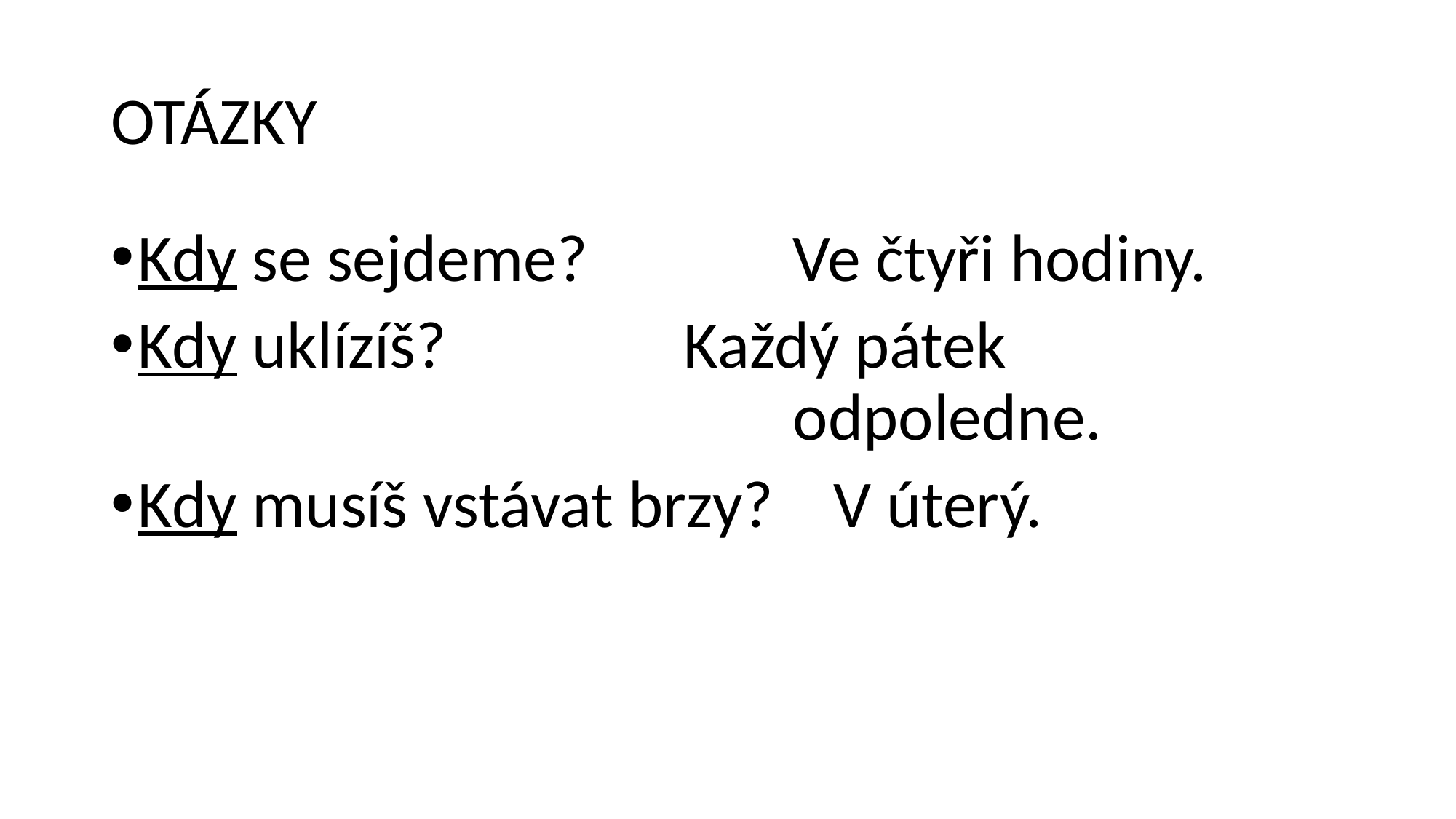

# OTÁZKY
Kdy se sejdeme?		Ve čtyři hodiny.
Kdy uklízíš?			Každý pátek 									odpoledne.
Kdy musíš vstávat brzy?    V úterý.